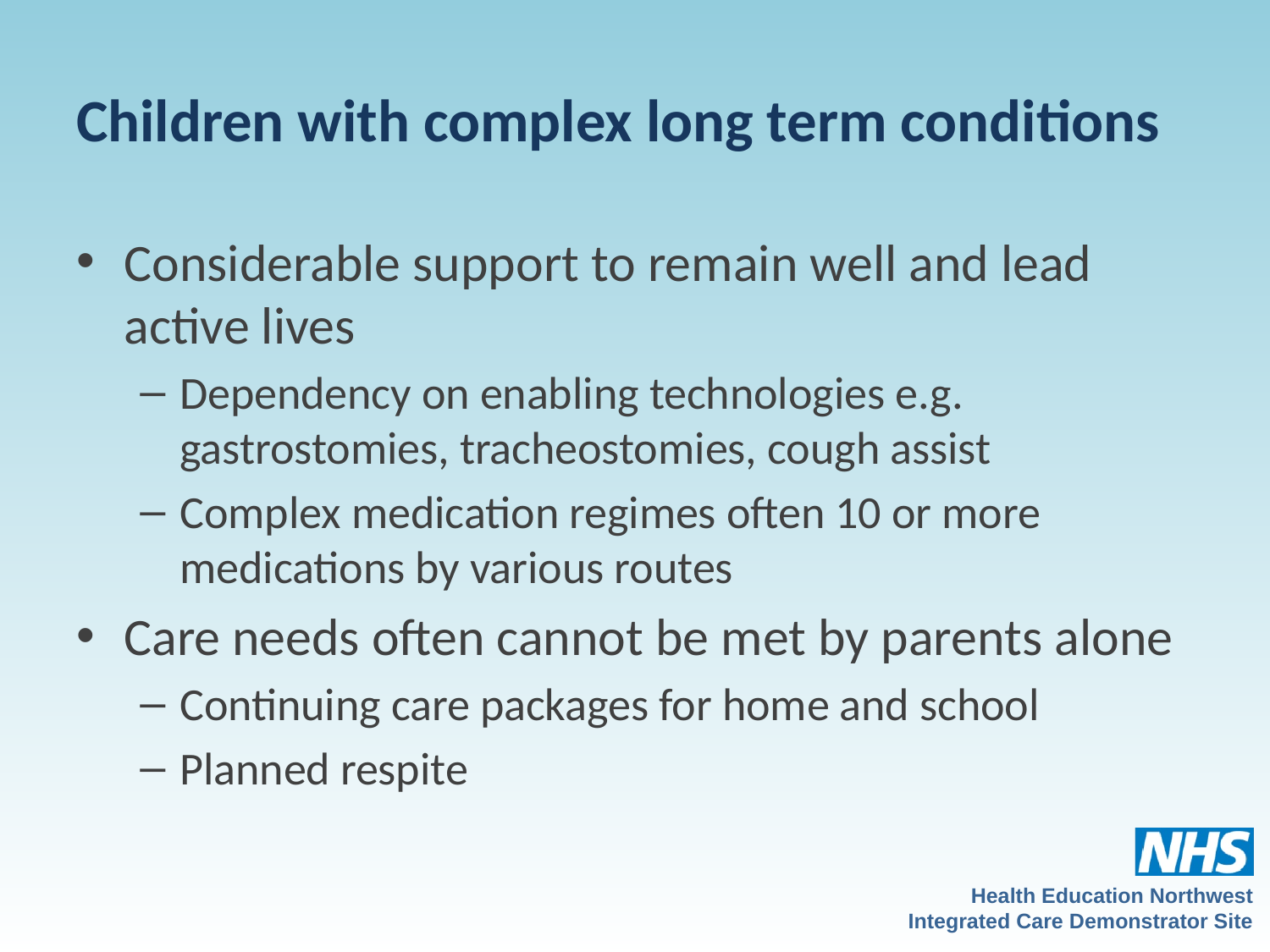

# Children with complex long term conditions
Considerable support to remain well and lead active lives
Dependency on enabling technologies e.g. gastrostomies, tracheostomies, cough assist
Complex medication regimes often 10 or more medications by various routes
Care needs often cannot be met by parents alone
Continuing care packages for home and school
Planned respite